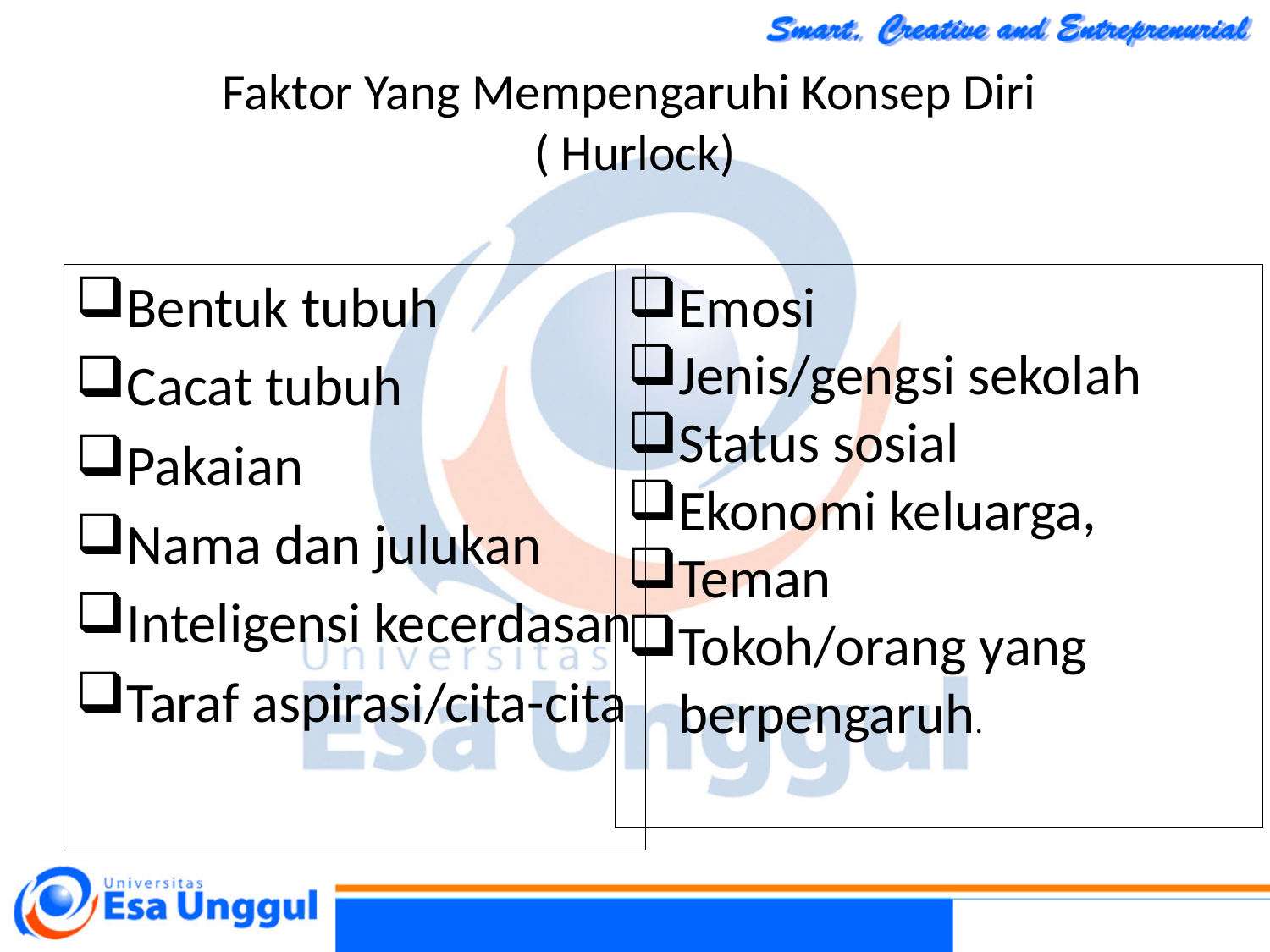

Faktor Yang Mempengaruhi Konsep Diri
( Hurlock)
Bentuk tubuh
Cacat tubuh
Pakaian
Nama dan julukan
Inteligensi kecerdasan
Taraf aspirasi/cita-cita
Emosi
Jenis/gengsi sekolah
Status sosial
Ekonomi keluarga,
Teman
Tokoh/orang yang
    berpengaruh.